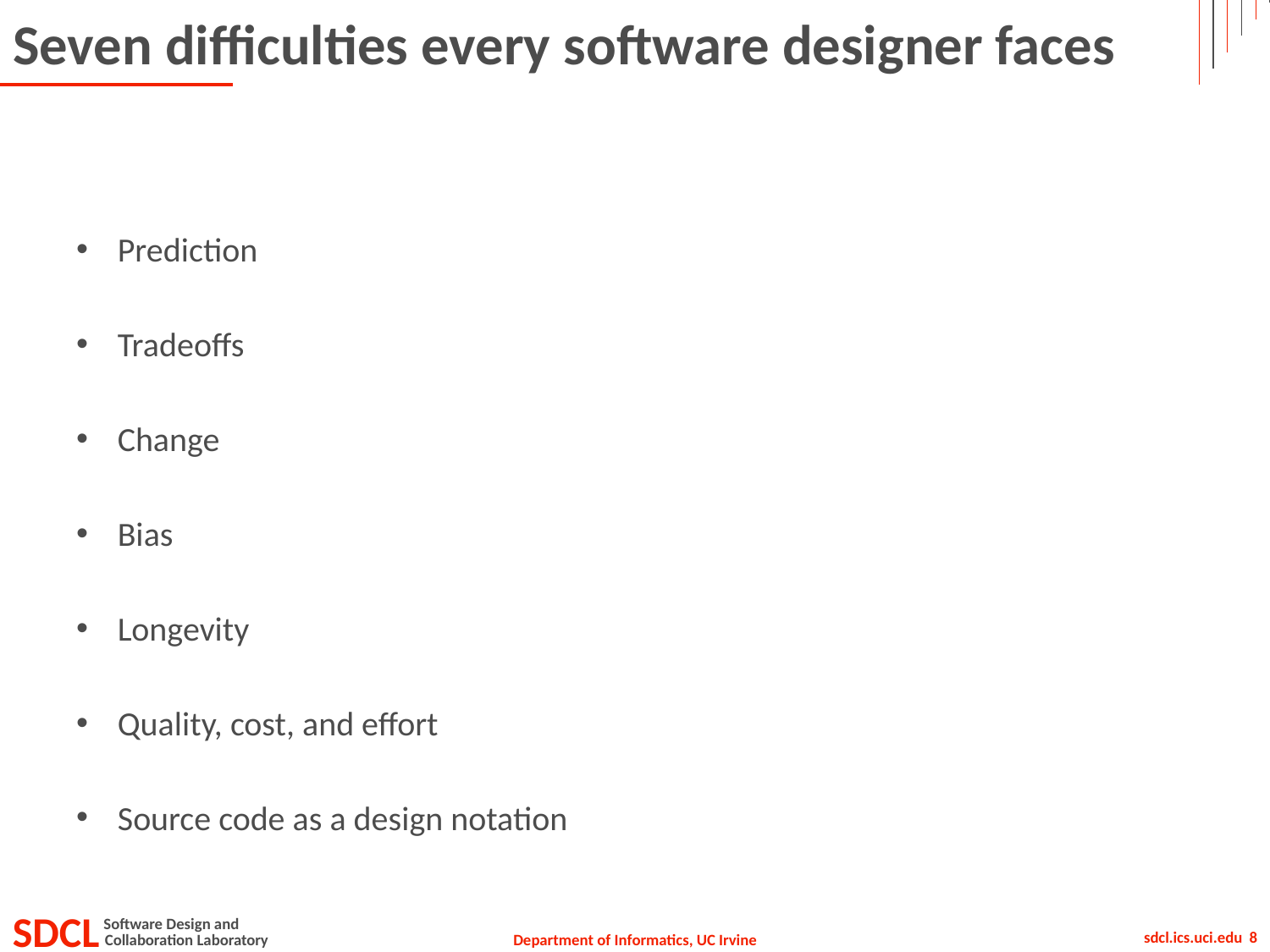

# Seven difficulties every software designer faces
Prediction

Tradeoffs

Change

Bias

Longevity

Quality, cost, and effort

Source code as a design notation